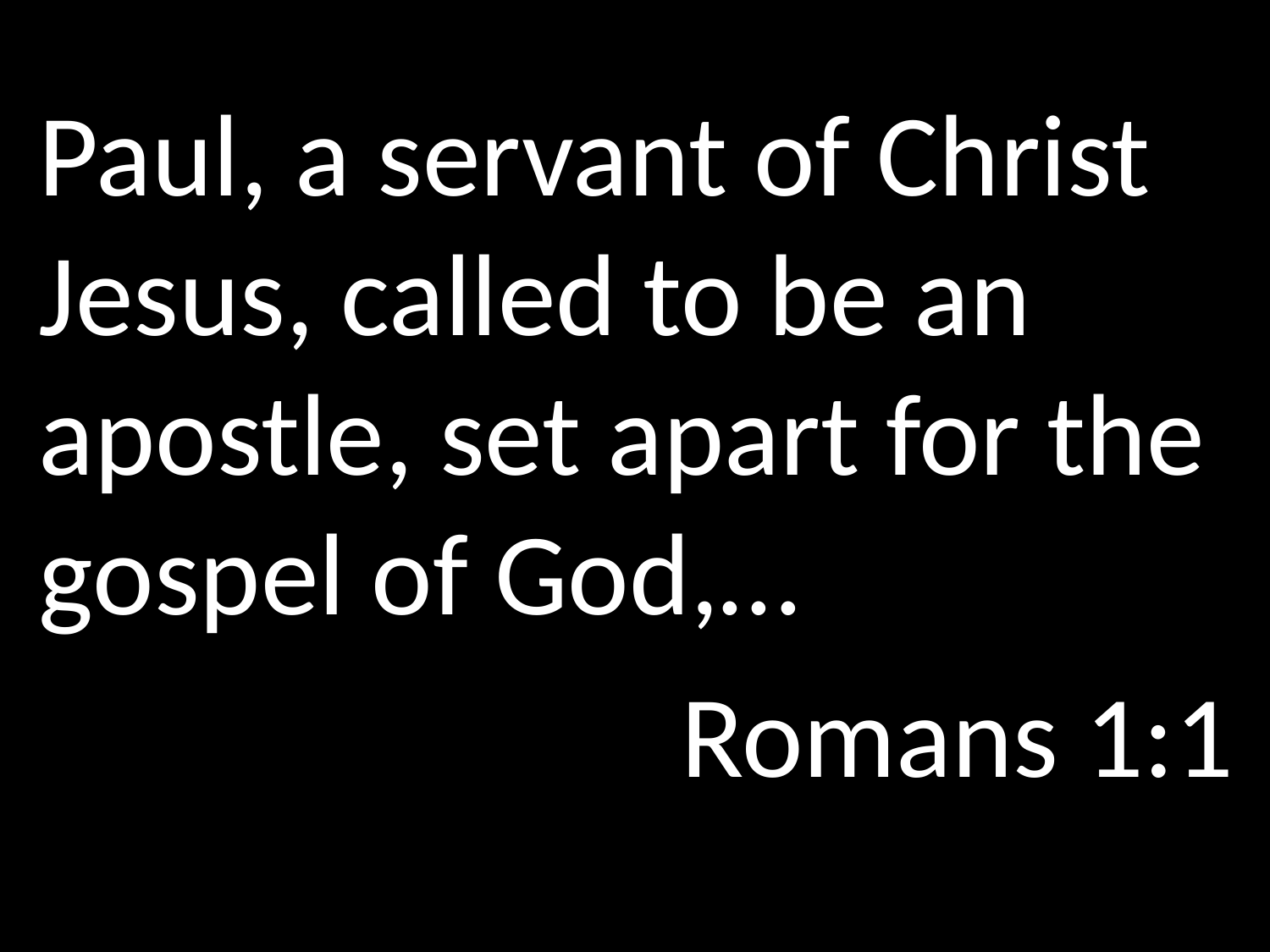

Paul, a servant of Christ Jesus, called to be an apostle, set apart for the gospel of God,…
Romans 1:1